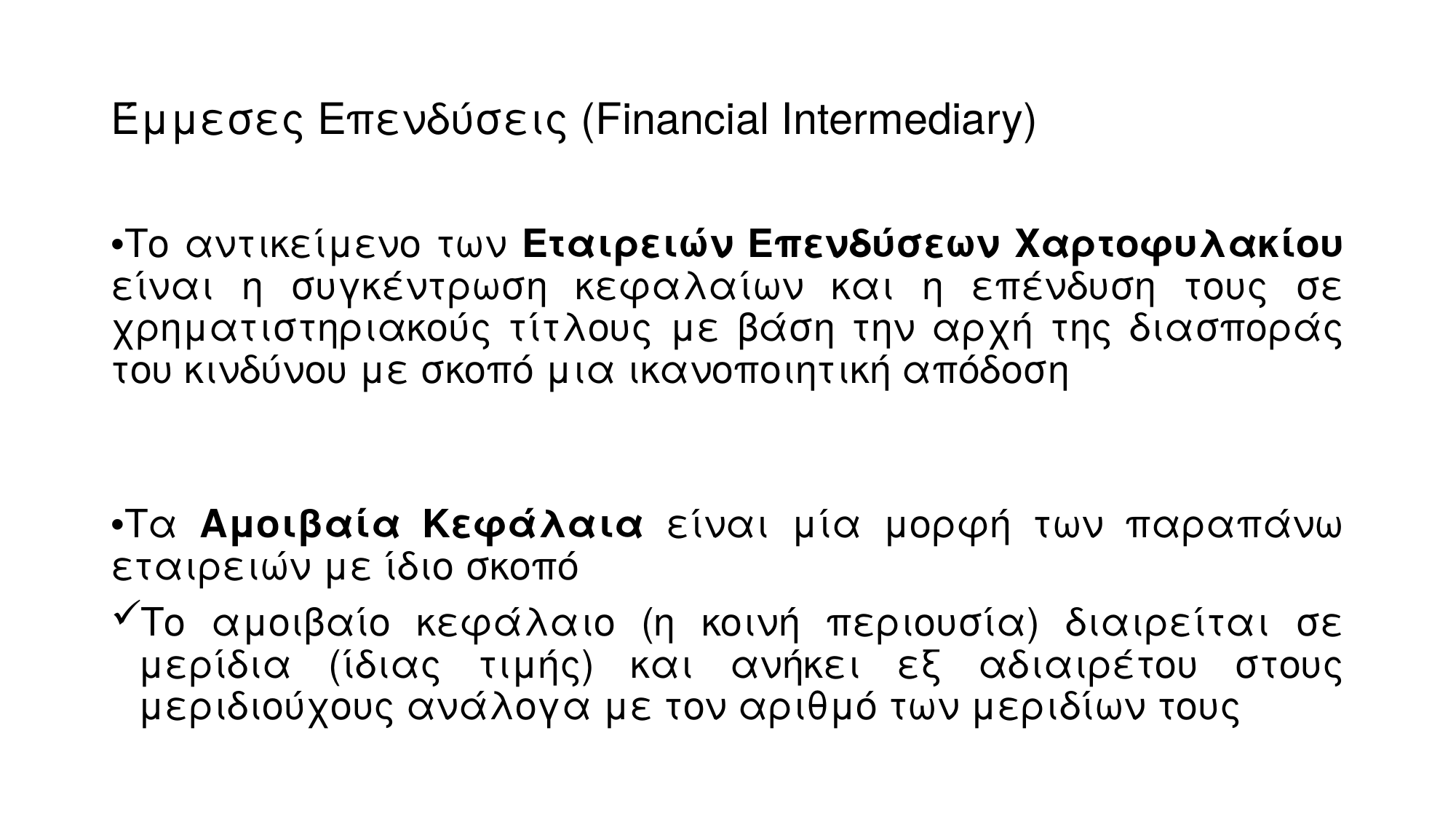

# Έμμεσες Επενδύσεις (Financial Intermediary)
•Το αντικείμενο των Εταιρειών Επενδύσεων Χαρτοφυλακίου είναι η συγκέντρωση κεφαλαίων και η επένδυση τους σε χρηματιστηριακούς τίτλους με βάση την αρχή της διασποράς του κινδύνου με σκοπό μια ικανοποιητική απόδοση

•Τα Αμοιβαία Κεφάλαια είναι μία μορφή των παραπάνω εταιρειών με ίδιο σκοπό
Το αμοιβαίο κεφάλαιο (η κοινή περιουσία) διαιρείται σε μερίδια (ίδιας τιμής) και ανήκει εξ αδιαιρέτου στους μεριδιούχους ανάλογα με τον αριθμό των μεριδίων τους